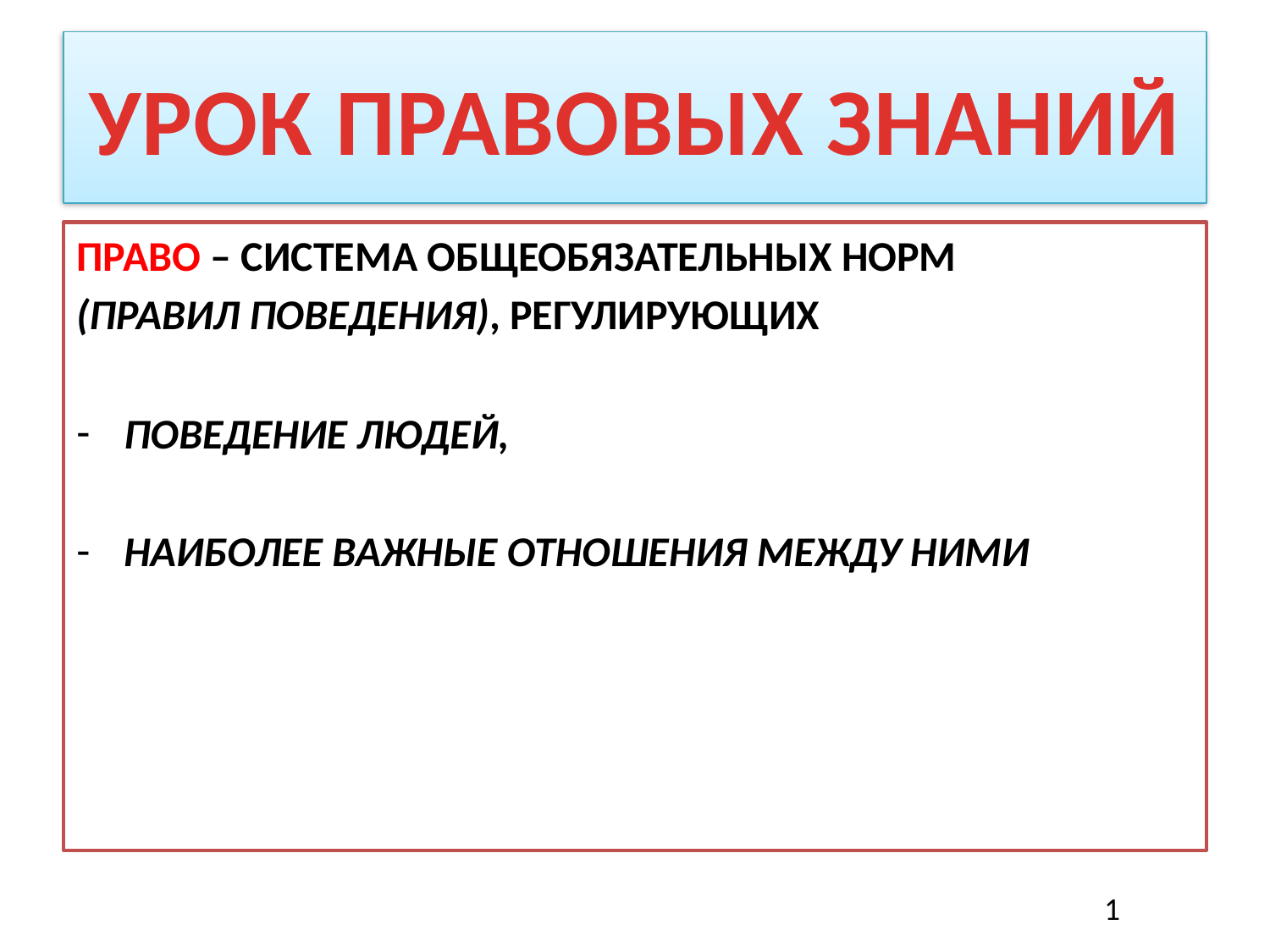

# УРОК ПРАВОВЫХ ЗНАНИЙ
ПРАВО – СИСТЕМА ОБЩЕОБЯЗАТЕЛЬНЫХ НОРМ
(ПРАВИЛ ПОВЕДЕНИЯ), РЕГУЛИРУЮЩИХ

ПОВЕДЕНИЕ ЛЮДЕЙ,

НАИБОЛЕЕ ВАЖНЫЕ ОТНОШЕНИЯ МЕЖДУ НИМИ
1